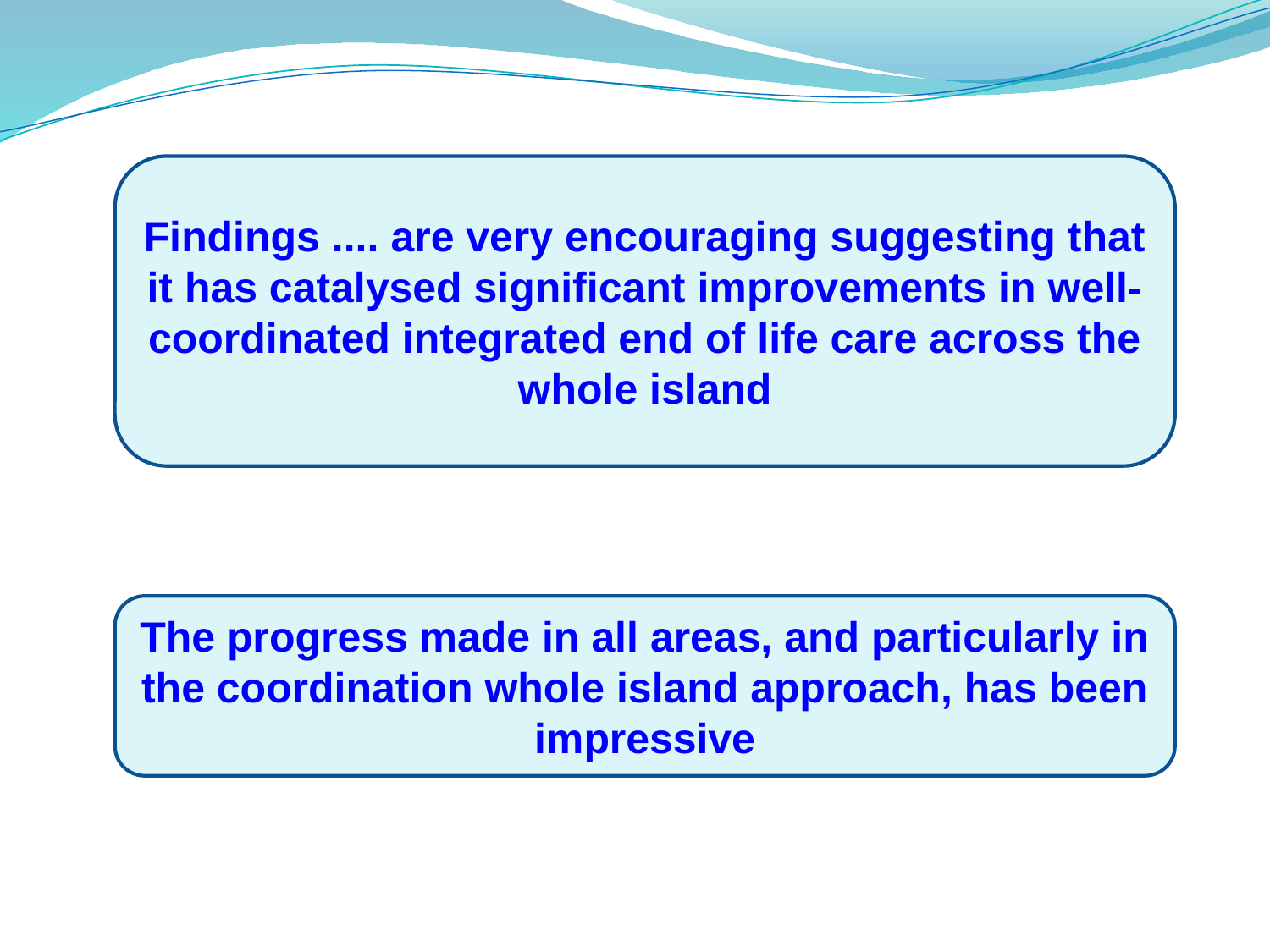

Findings .... are very encouraging suggesting that it has catalysed significant improvements in well-coordinated integrated end of life care across the whole island
The progress made in all areas, and particularly in the coordination whole island approach, has been impressive